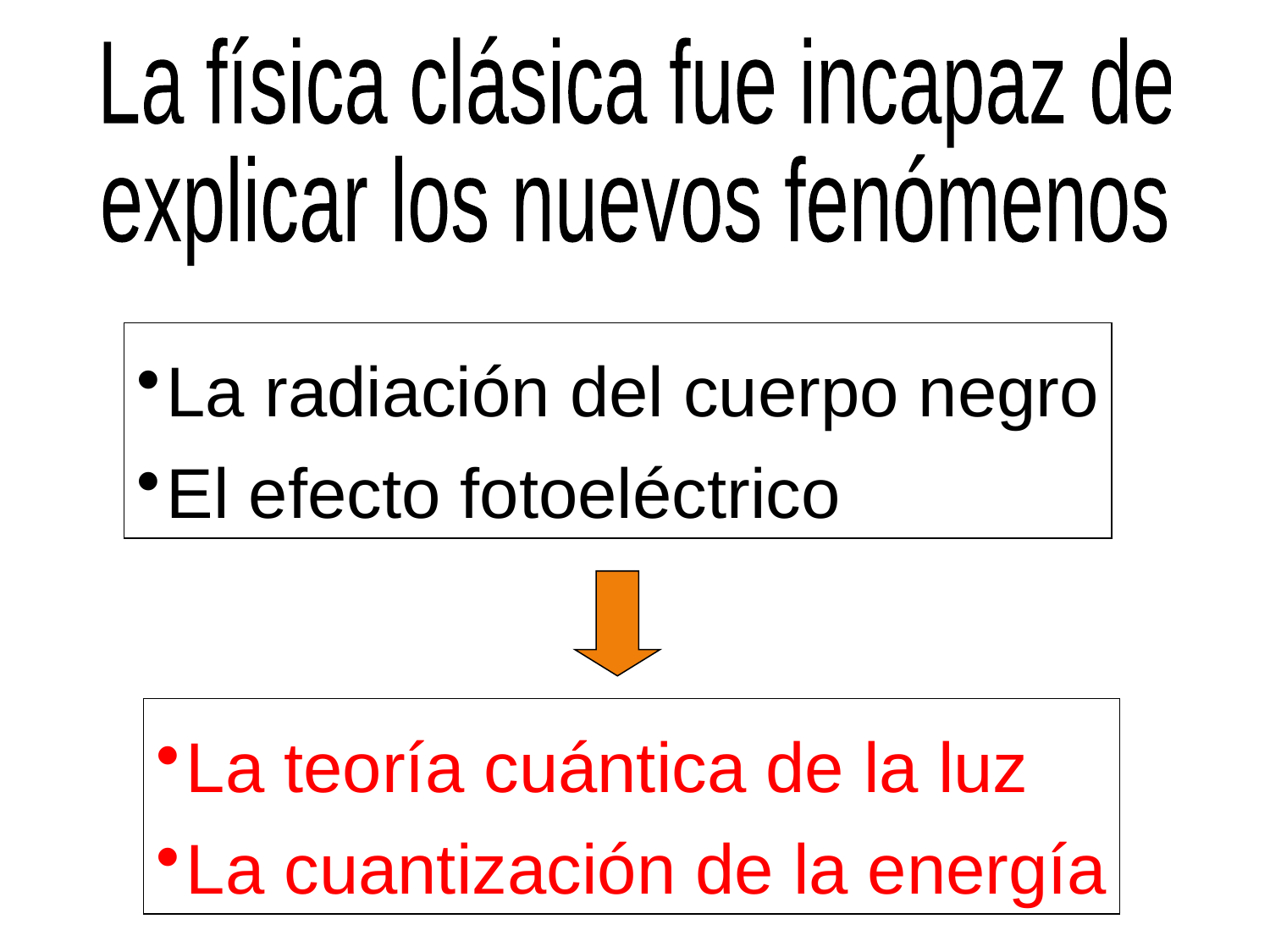

La física clásica fue incapaz de
explicar los nuevos fenómenos
La radiación del cuerpo negro
El efecto fotoeléctrico

La teoría cuántica de la luz
La cuantización de la energía